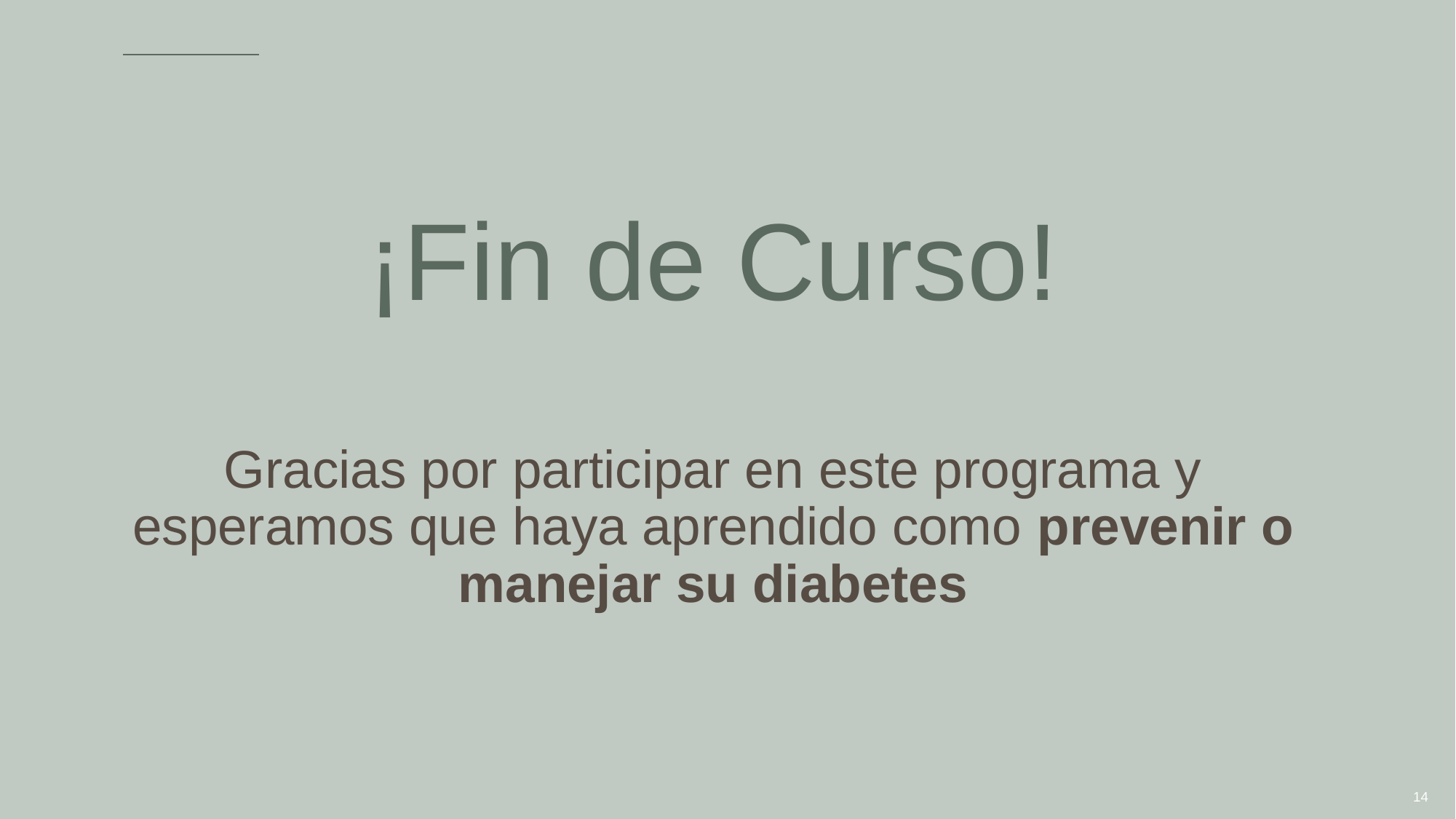

# ¡Fin de Curso! Gracias por participar en este programa y esperamos que haya aprendido como prevenir o manejar su diabetes
14